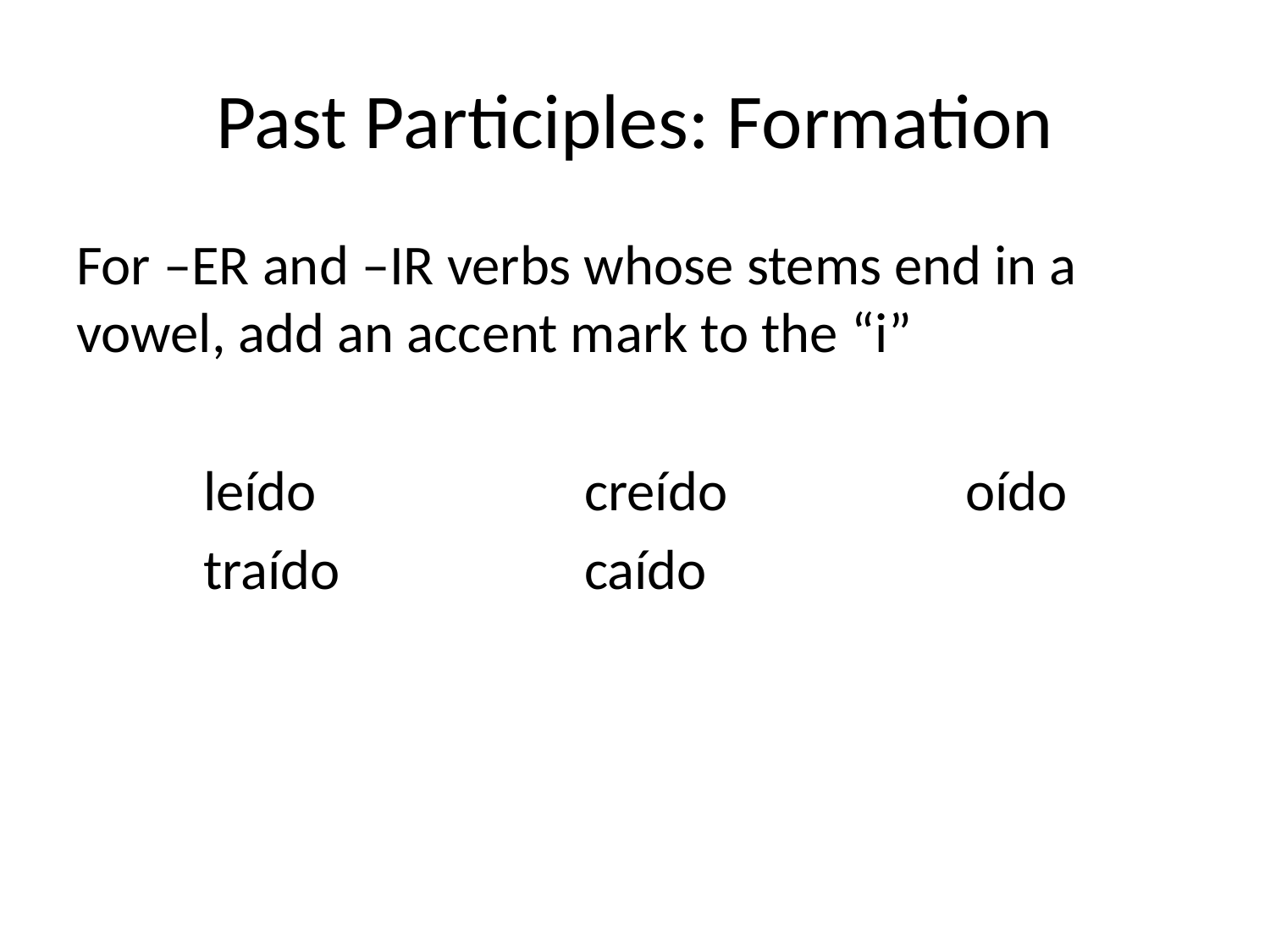

# Past Participles: Formation
For –ER and –IR verbs whose stems end in a vowel, add an accent mark to the “i”

	leído			creído		oído
	traído		caído